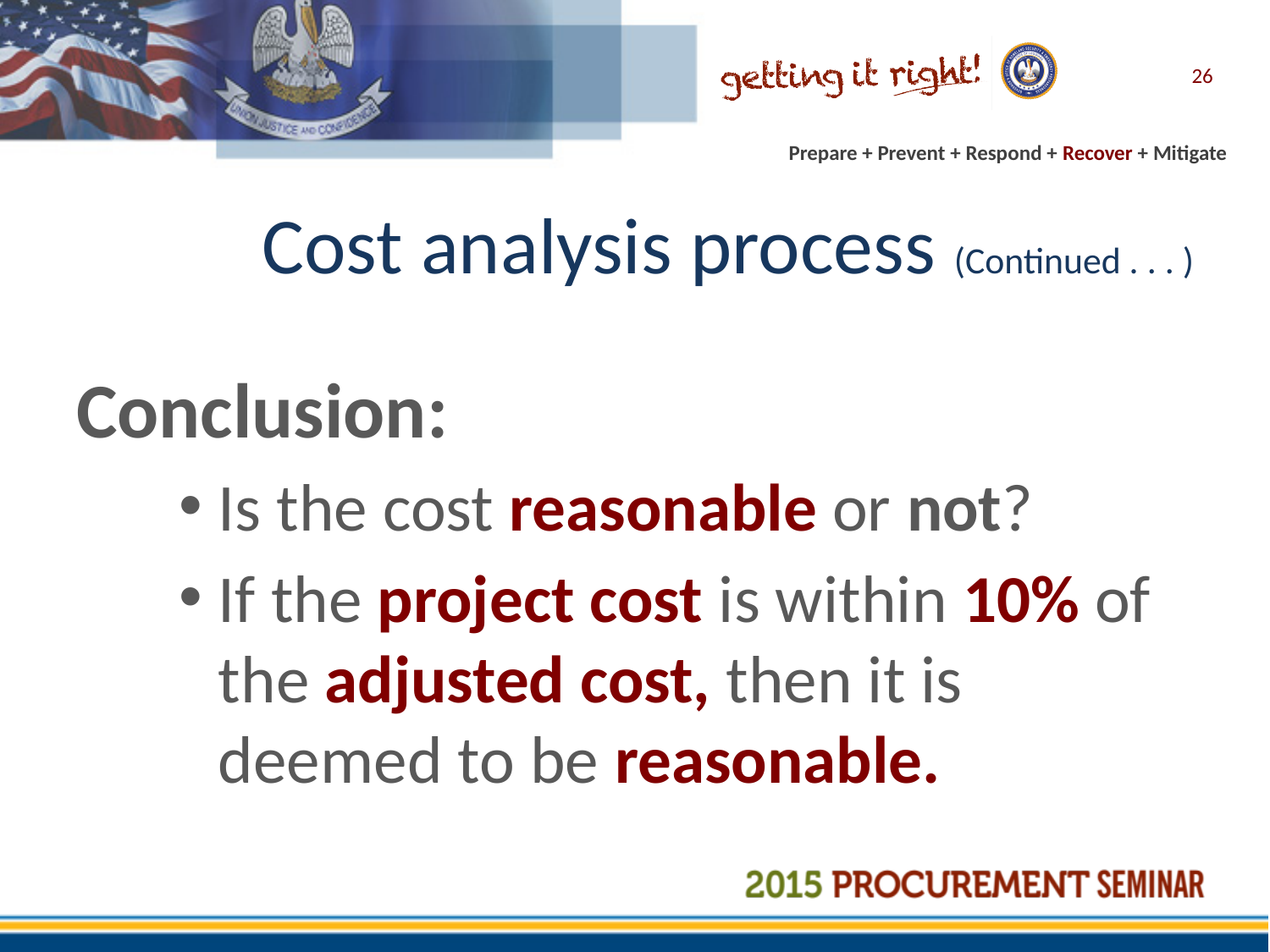

26
# Cost analysis process (Continued . . . )
Conclusion:
Is the cost reasonable or not?
If the project cost is within 10% of the adjusted cost, then it is deemed to be reasonable.